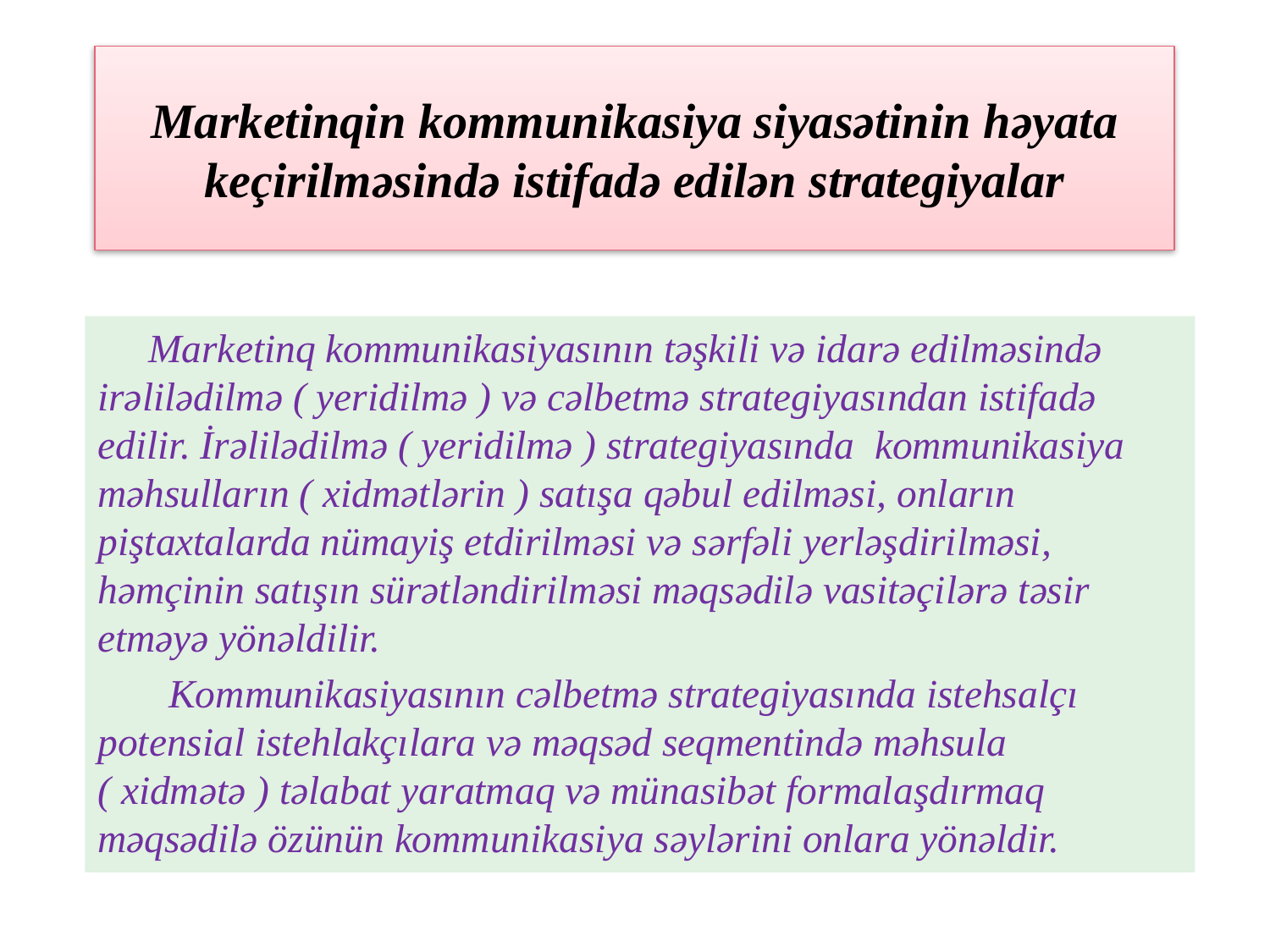

# Marketinqin kommunikasiya siyasətinin həyata keçirilməsində istifadə edilən strategiyalar
     Marketinq kommunikasiyasının təşkili və idarə edilməsində irəlilədilmə ( yeridilmə ) və cəlbetmə strategiyasından istifadə edilir. İrəlilədilmə ( yeridilmə ) strategiyasında  kommunikasiya  məhsulların ( xidmətlərin ) satışa qəbul edilməsi, onların piştaxtalarda nümayiş etdirilməsi və sərfəli yerləşdirilməsi, həmçinin satışın sürətləndirilməsi məqsədilə vasitəçilərə təsir etməyə yönəldilir.
       Kommunikasiyasının cəlbetmə strategiyasında istehsalçı potensial istehlakçılara və məqsəd seqmentində məhsula ( xidmətə ) təlabat yaratmaq və münasibət formalaşdırmaq məqsədilə özünün kommunikasiya səylərini onlara yönəldir.